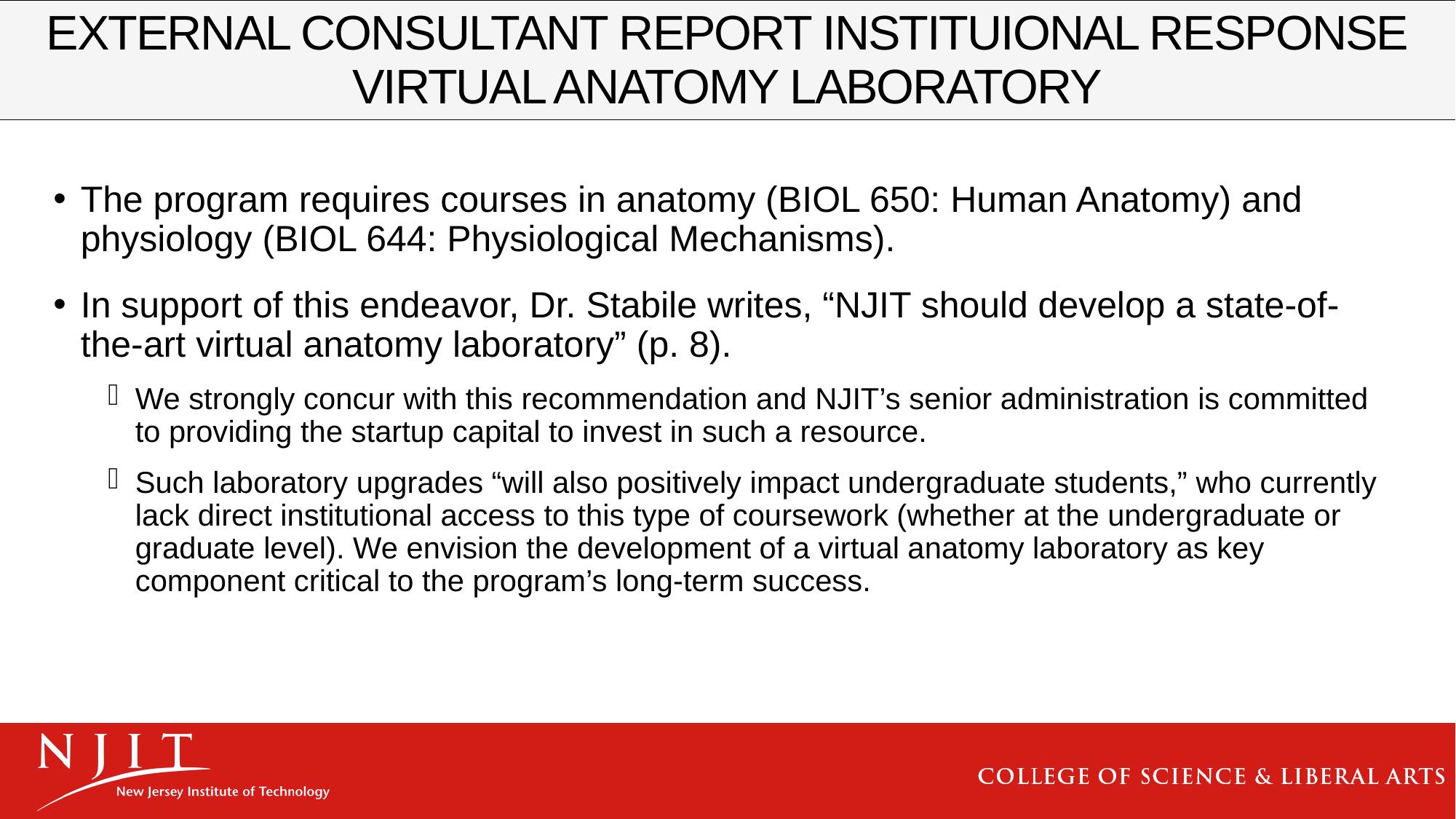

| EXTERNAL CONSULTANT REPORT INSTITUIONAL RESPONSE VIRTUAL ANATOMY LABORATORY |
| --- |
The program requires courses in anatomy (BIOL 650: Human Anatomy) and physiology (BIOL 644: Physiological Mechanisms).
In support of this endeavor, Dr. Stabile writes, “NJIT should develop a state-of-the-art virtual anatomy laboratory” (p. 8).
We strongly concur with this recommendation and NJIT’s senior administration is committed to providing the startup capital to invest in such a resource.
Such laboratory upgrades “will also positively impact undergraduate students,” who currently lack direct institutional access to this type of coursework (whether at the undergraduate or graduate level). We envision the development of a virtual anatomy laboratory as key component critical to the program’s long-term success.